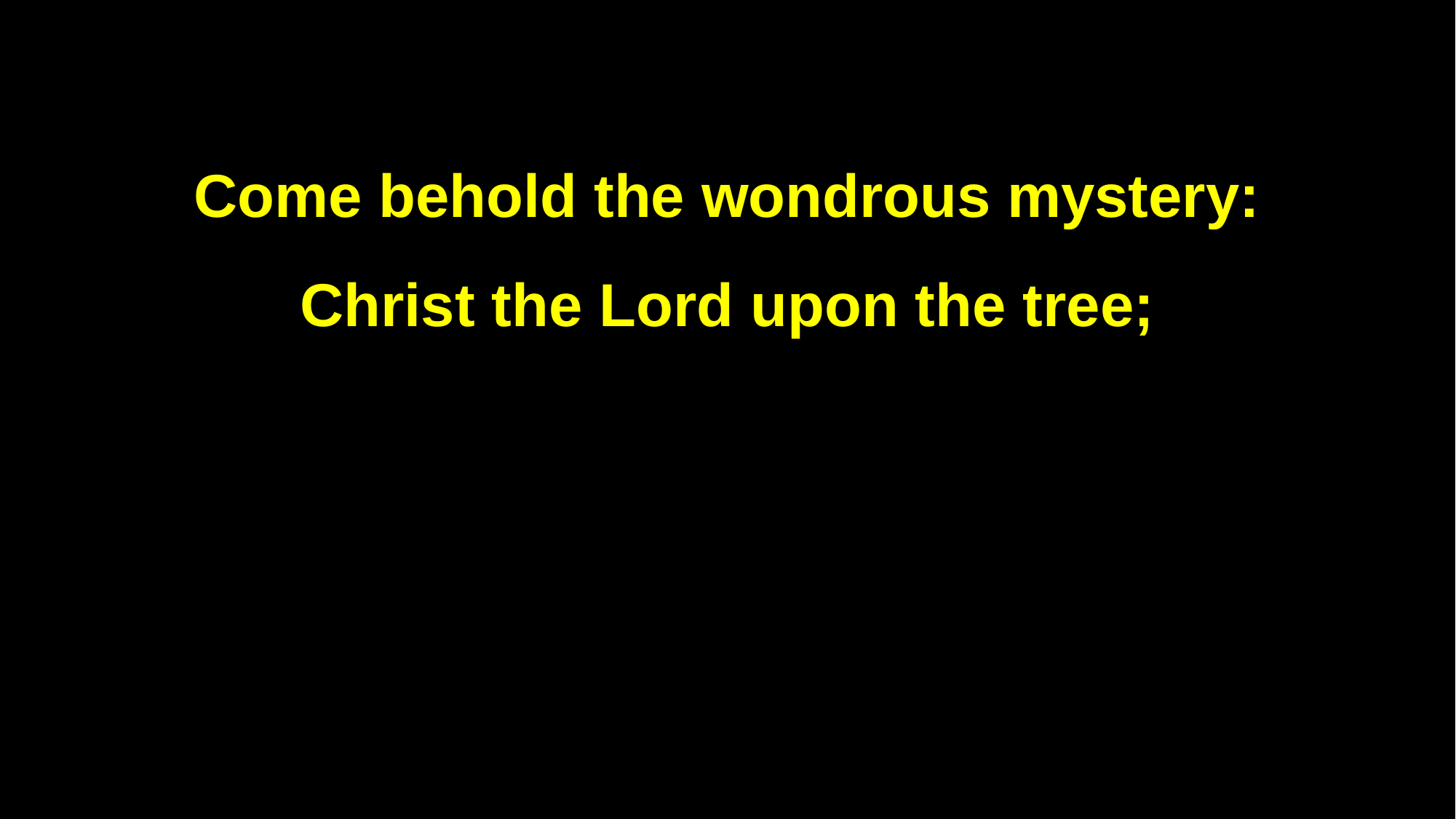

Come behold the wondrous mystery:
Christ the Lord upon the tree;